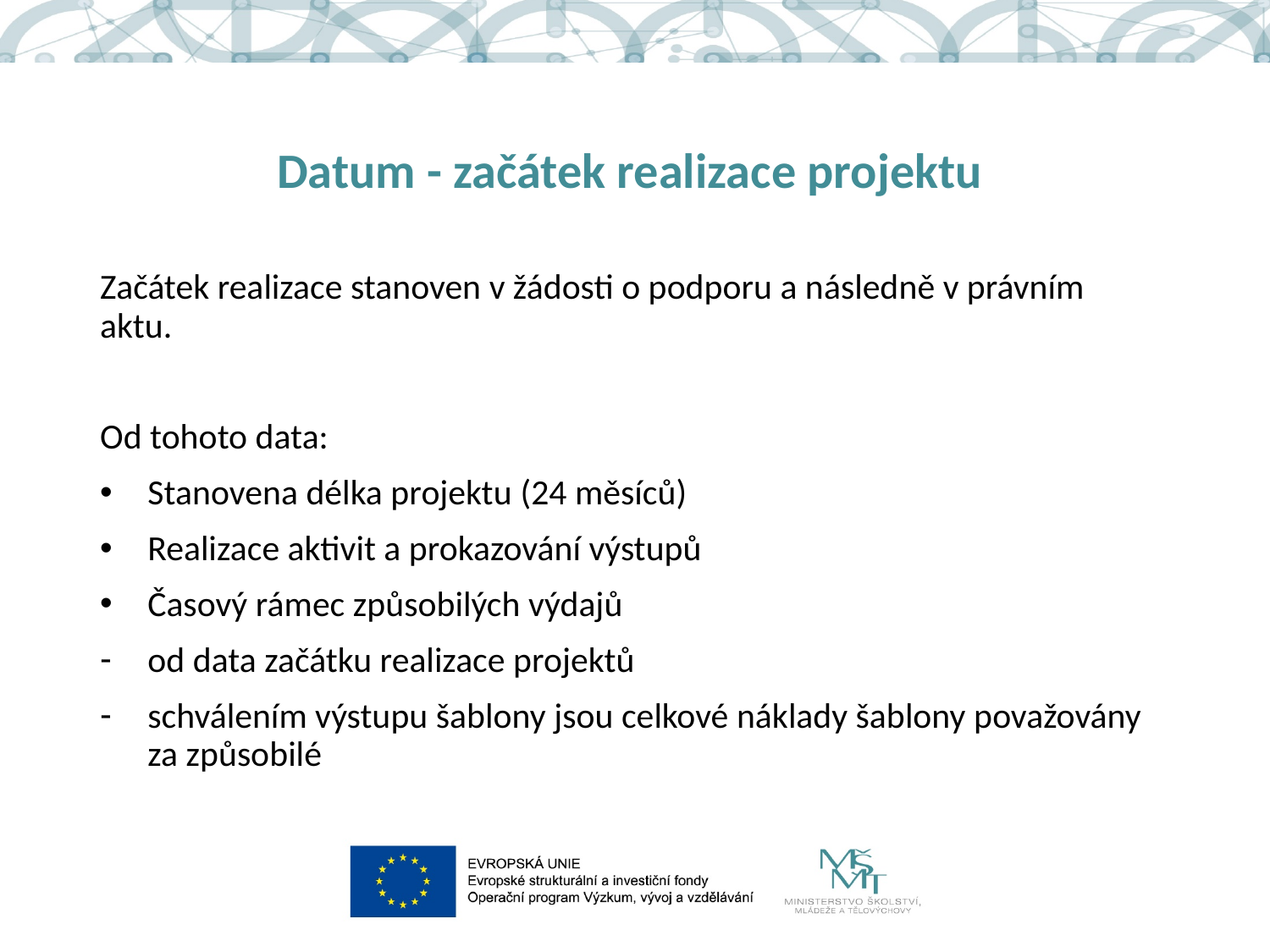

# Datum - začátek realizace projektu
Začátek realizace stanoven v žádosti o podporu a následně v právním aktu.

Od tohoto data:
Stanovena délka projektu (24 měsíců)
Realizace aktivit a prokazování výstupů
Časový rámec způsobilých výdajů
od data začátku realizace projektů
schválením výstupu šablony jsou celkové náklady šablony považovány za způsobilé